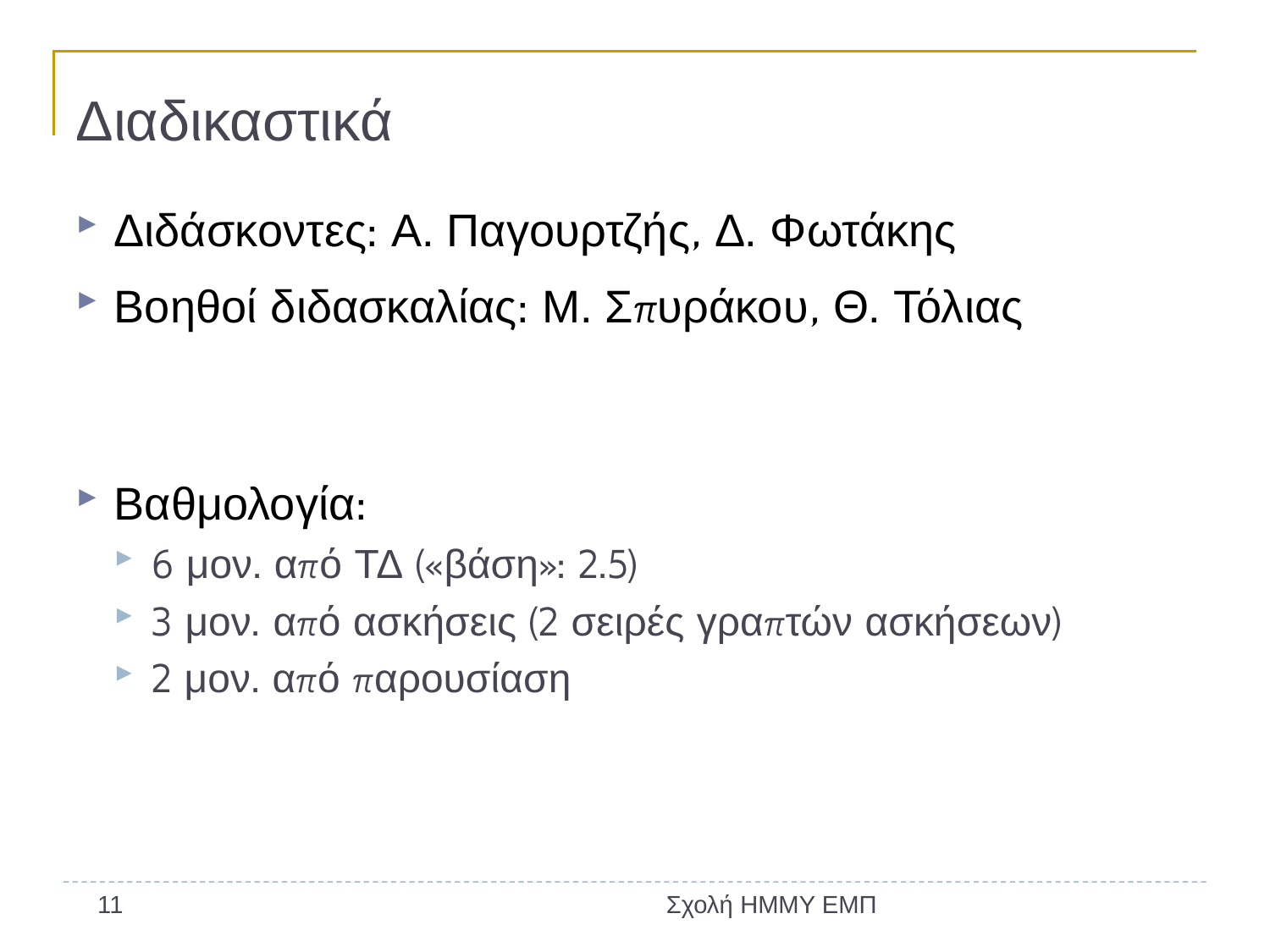

# Διαδικαστικά
Διδάσκοντες: Α. Παγουρτζής, Δ. Φωτάκης
Βοηθοί διδασκαλίας: Μ. Σπυράκου, Θ. Τόλιας

Βαθμολογία:
6 μον. από ΤΔ («βάση»: 2.5)
3 μον. από ασκήσεις (2 σειρές γραπτών ασκήσεων)
2 μον. από παρουσίαση

11
Σχολή ΗΜΜΥ ΕΜΠ